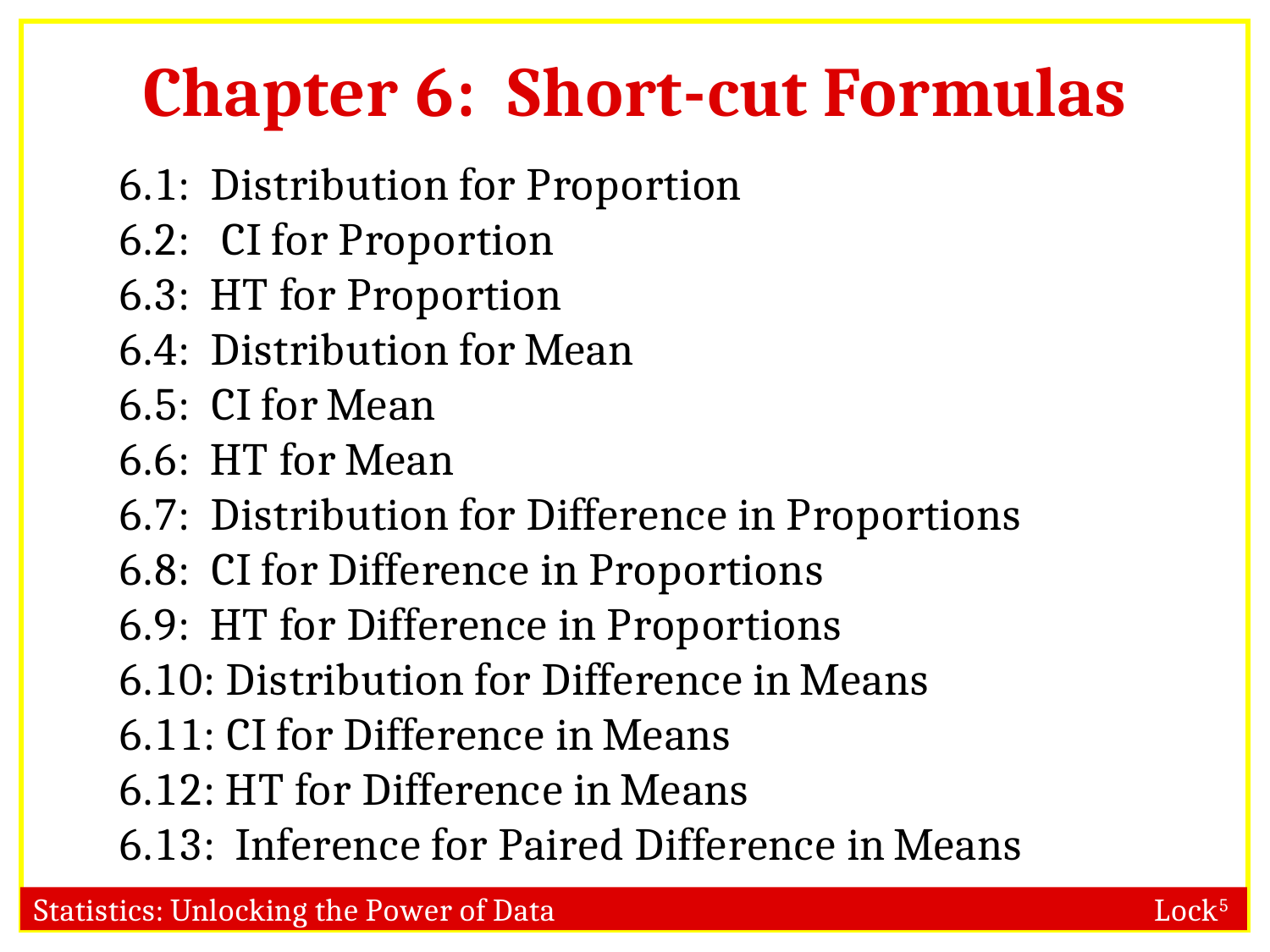

# Chapter 6:  Short-cut Formulas
6.1:  Distribution for Proportion
6.2:   CI for Proportion
6.3:  HT for Proportion
6.4:  Distribution for Mean
6.5:  CI for Mean
6.6:  HT for Mean
6.7:  Distribution for Difference in Proportions
6.8:  CI for Difference in Proportions
6.9:  HT for Difference in Proportions
6.10: Distribution for Difference in Means
6.11: CI for Difference in Means
6.12: HT for Difference in Means
6.13:  Inference for Paired Difference in Means